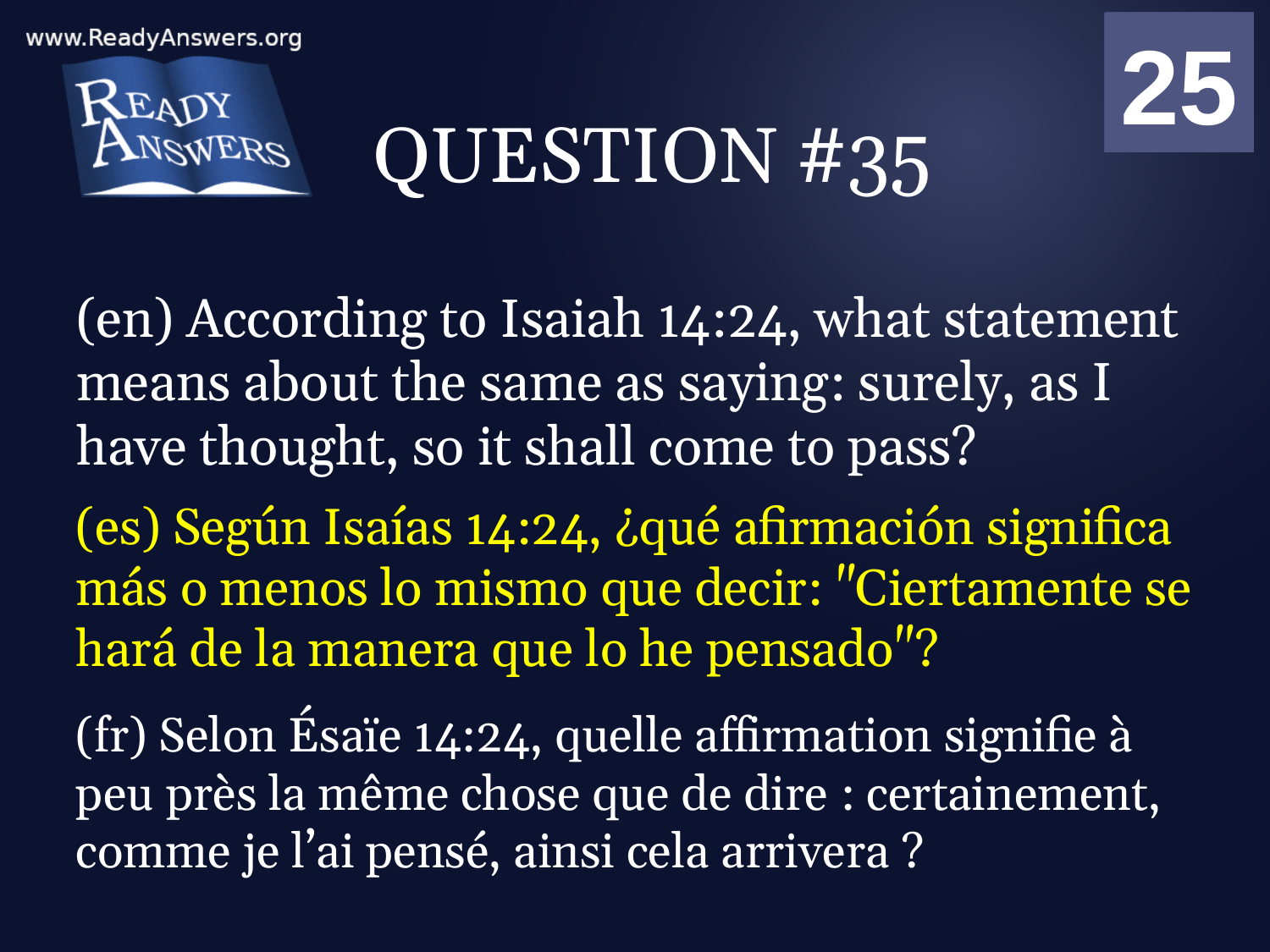

01
02
03
04
05
06
07
08
09
10
11
12
13
14
15
16
17
18
19
20
21
22
23
24
25
00
# QUESTION #35
(en) According to Isaiah 14:24, what statement means about the same as saying: surely, as I have thought, so it shall come to pass?
(es) Según Isaías 14:24, ¿qué afirmación significa más o menos lo mismo que decir: "Ciertamente se hará de la manera que lo he pensado"?
(fr) Selon Ésaïe 14:24, quelle affirmation signifie à peu près la même chose que de dire : certainement, comme je l’ai pensé, ainsi cela arrivera ?